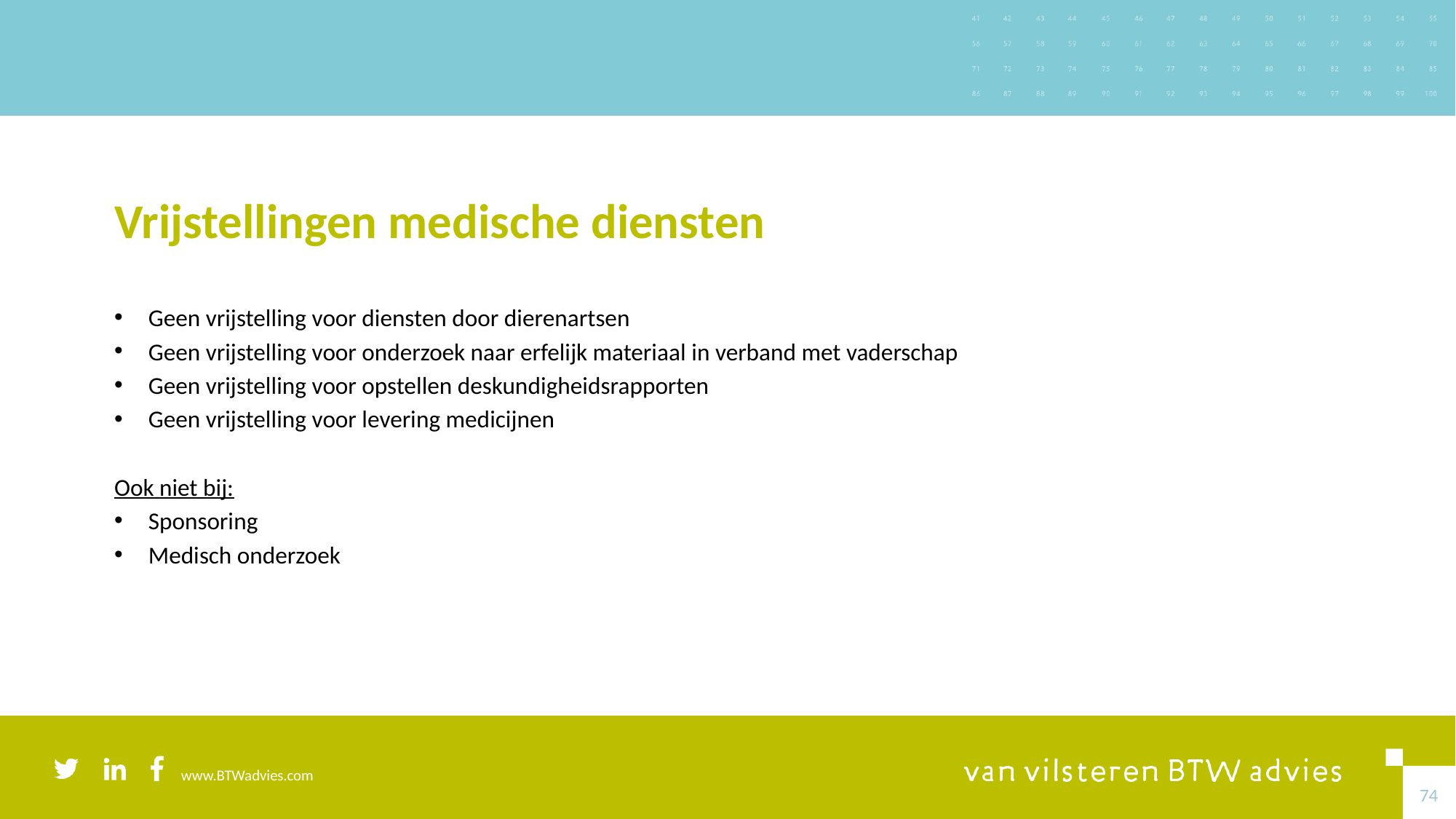

# Vrijstellingen medische diensten
Geen vrijstelling voor diensten door dierenartsen
Geen vrijstelling voor onderzoek naar erfelijk materiaal in verband met vaderschap
Geen vrijstelling voor opstellen deskundigheidsrapporten
Geen vrijstelling voor levering medicijnen

Ook niet bij:
Sponsoring
Medisch onderzoek